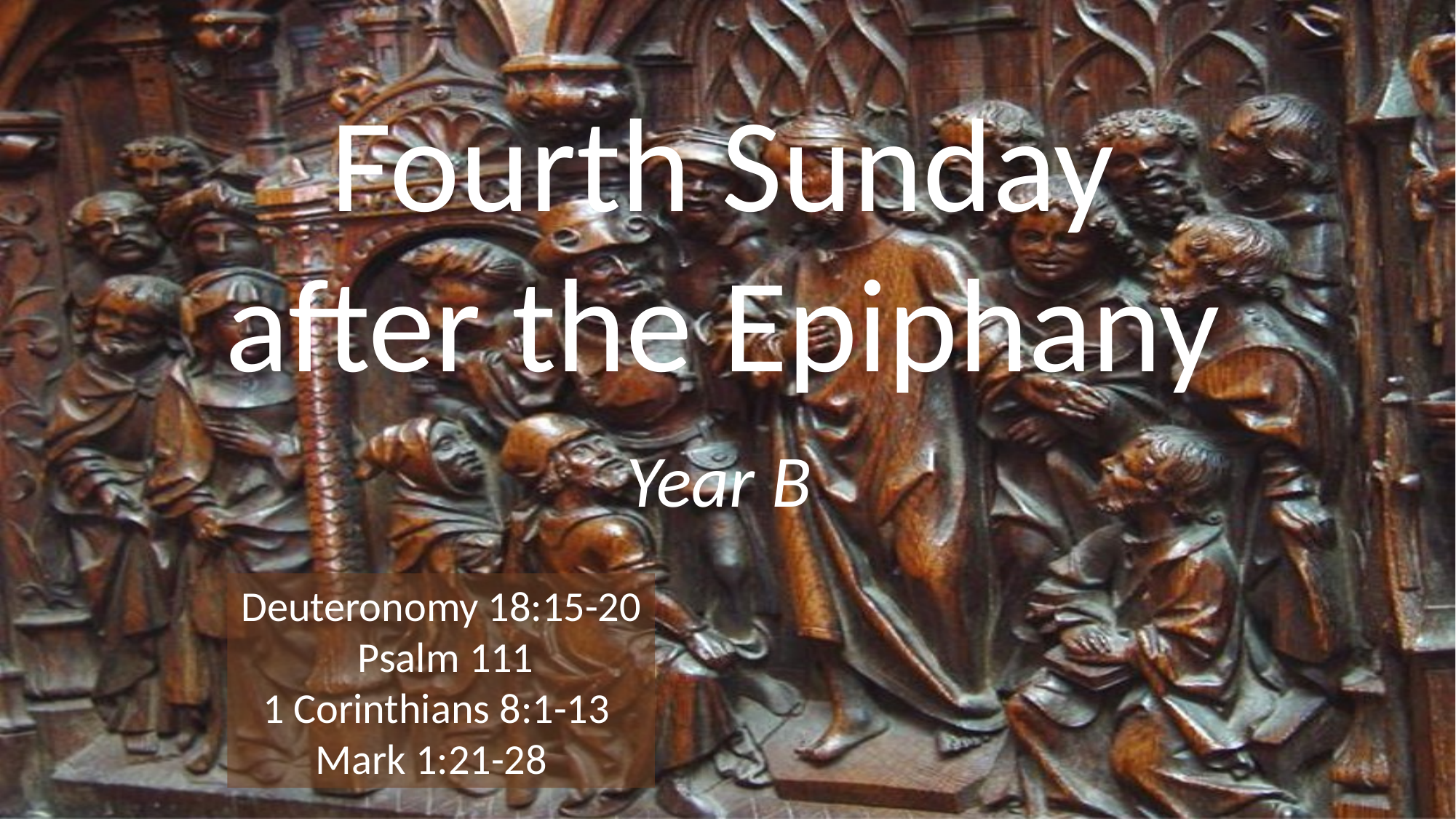

# Fourth Sunday after the Epiphany
Year B
Deuteronomy 18:15-20  Psalm 111
1 Corinthians 8:1-13  Mark 1:21-28